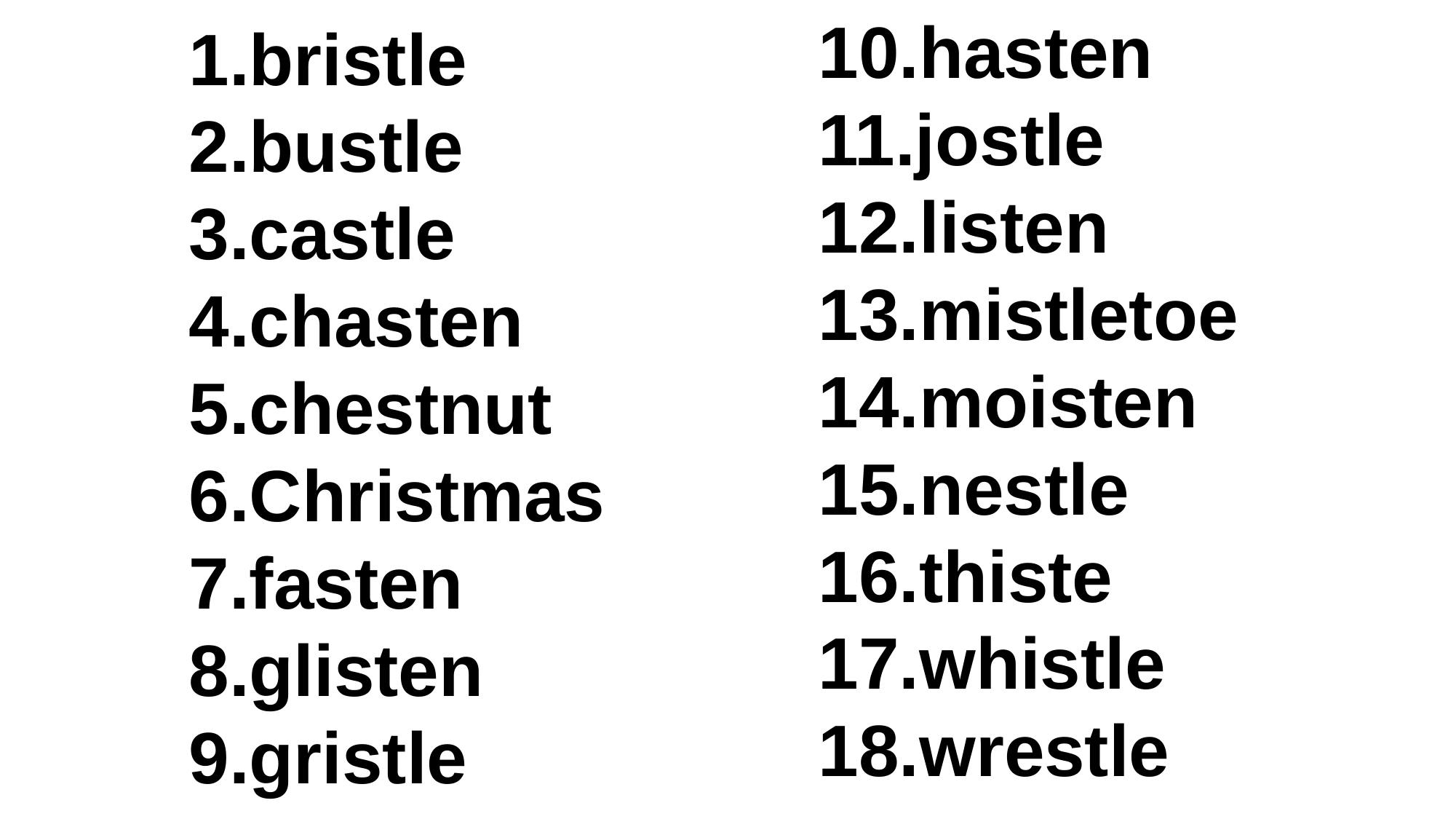

10.hasten
11.jostle
12.listen
13.mistletoe
14.moisten
15.nestle
16.thiste
17.whistle
18.wrestle
bristle
bustle
castle
chasten
chestnut
Christmas
fasten
glisten
gristle